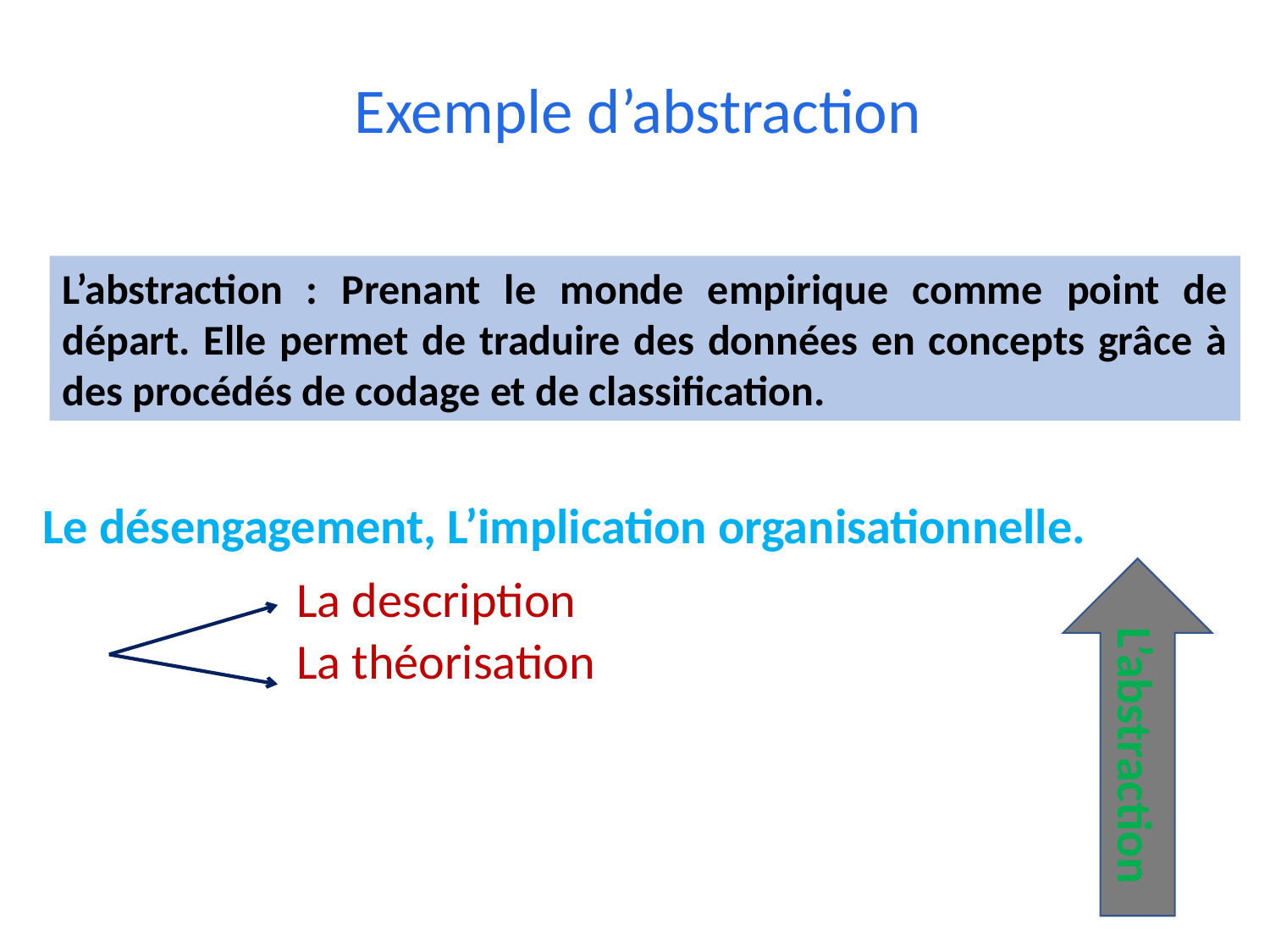

Exemple d’abstraction
# Le désengagement, L’implication organisationnelle. La description La théorisation
L’abstraction : Prenant le monde empirique comme point de départ. Elle permet de traduire des données en concepts grâce à des procédés de codage et de classification.
L’abstraction
19